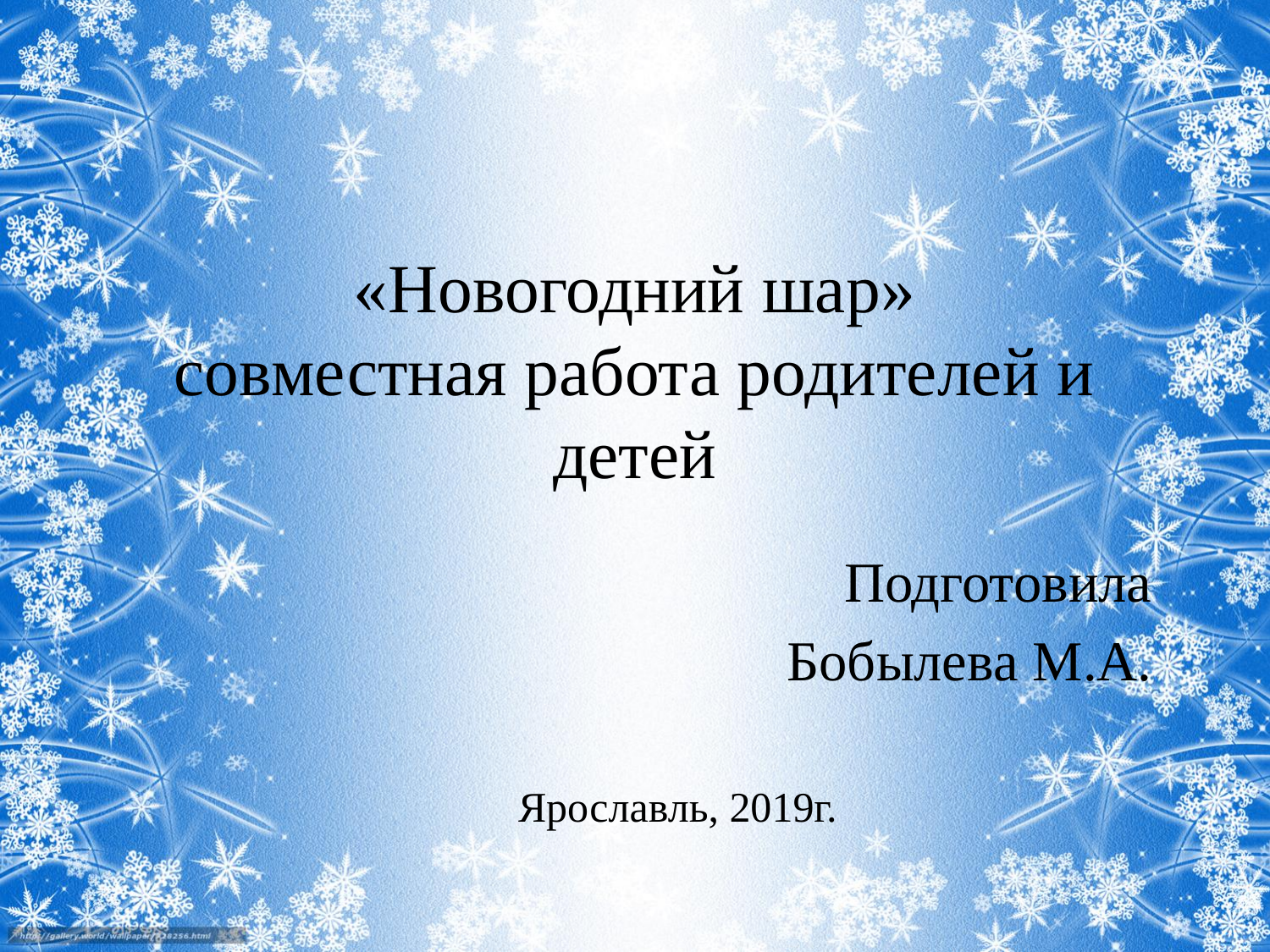

# «Новогодний шар» совместная работа родителей и детей
Подготовила
Бобылева М.А.

Ярославль, 2019г.